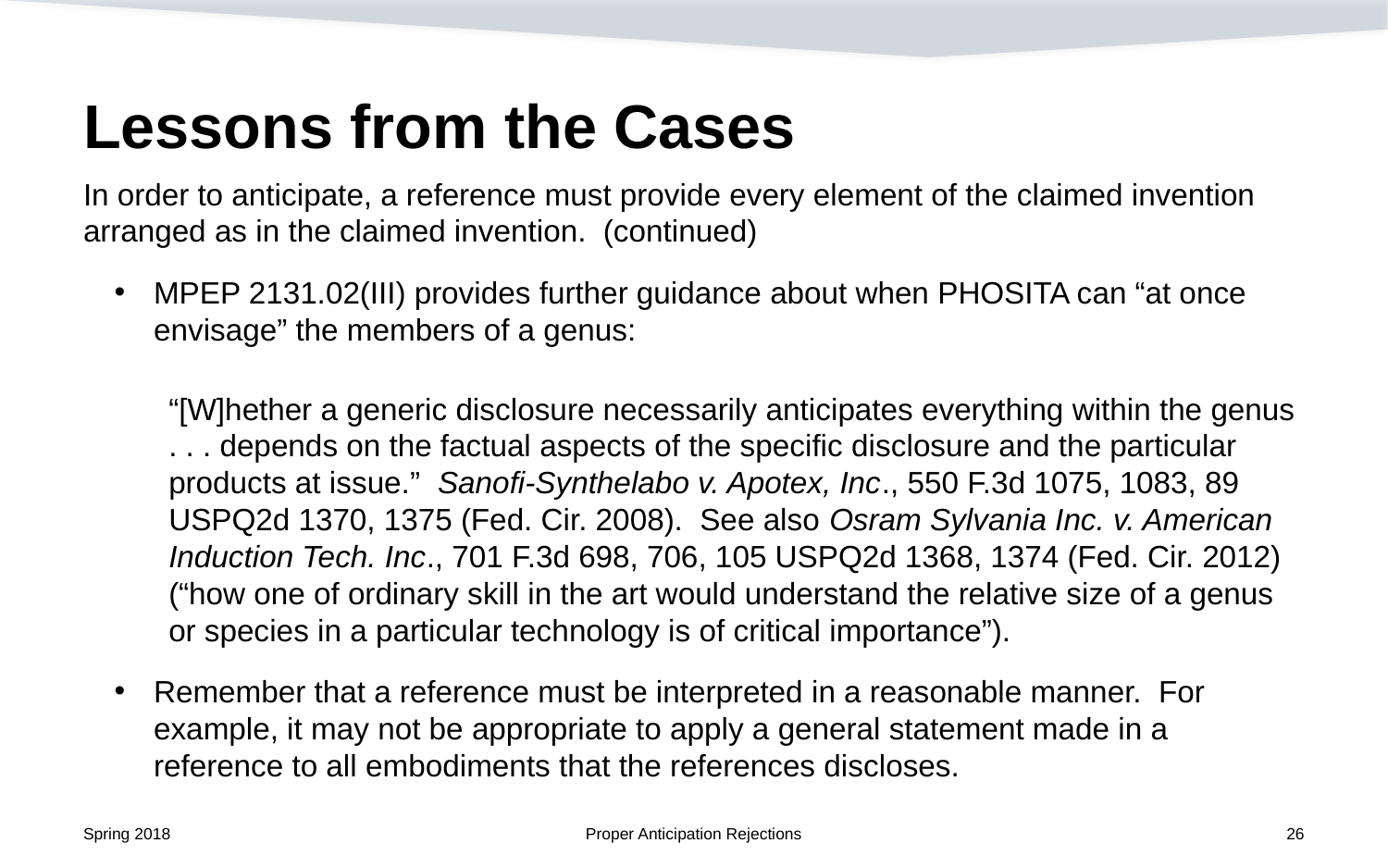

# Lessons from the Cases
In order to anticipate, a reference must provide every element of the claimed invention arranged as in the claimed invention.  (continued)

MPEP 2131.02(III) provides further guidance about when PHOSITA can “at once envisage” the members of a genus:

“[W]hether a generic disclosure necessarily anticipates everything within the genus . . . depends on the factual aspects of the specific disclosure and the particular products at issue.”  Sanofi-Synthelabo v. Apotex, Inc., 550 F.3d 1075, 1083, 89 USPQ2d 1370, 1375 (Fed. Cir. 2008).  See also Osram Sylvania Inc. v. American Induction Tech. Inc., 701 F.3d 698, 706, 105 USPQ2d 1368, 1374 (Fed. Cir. 2012) (“how one of ordinary skill in the art would understand the relative size of a genus or species in a particular technology is of critical importance”).

Remember that a reference must be interpreted in a reasonable manner.  For example, it may not be appropriate to apply a general statement made in a reference to all embodiments that the references discloses.
Spring 2018
Proper Anticipation Rejections
26